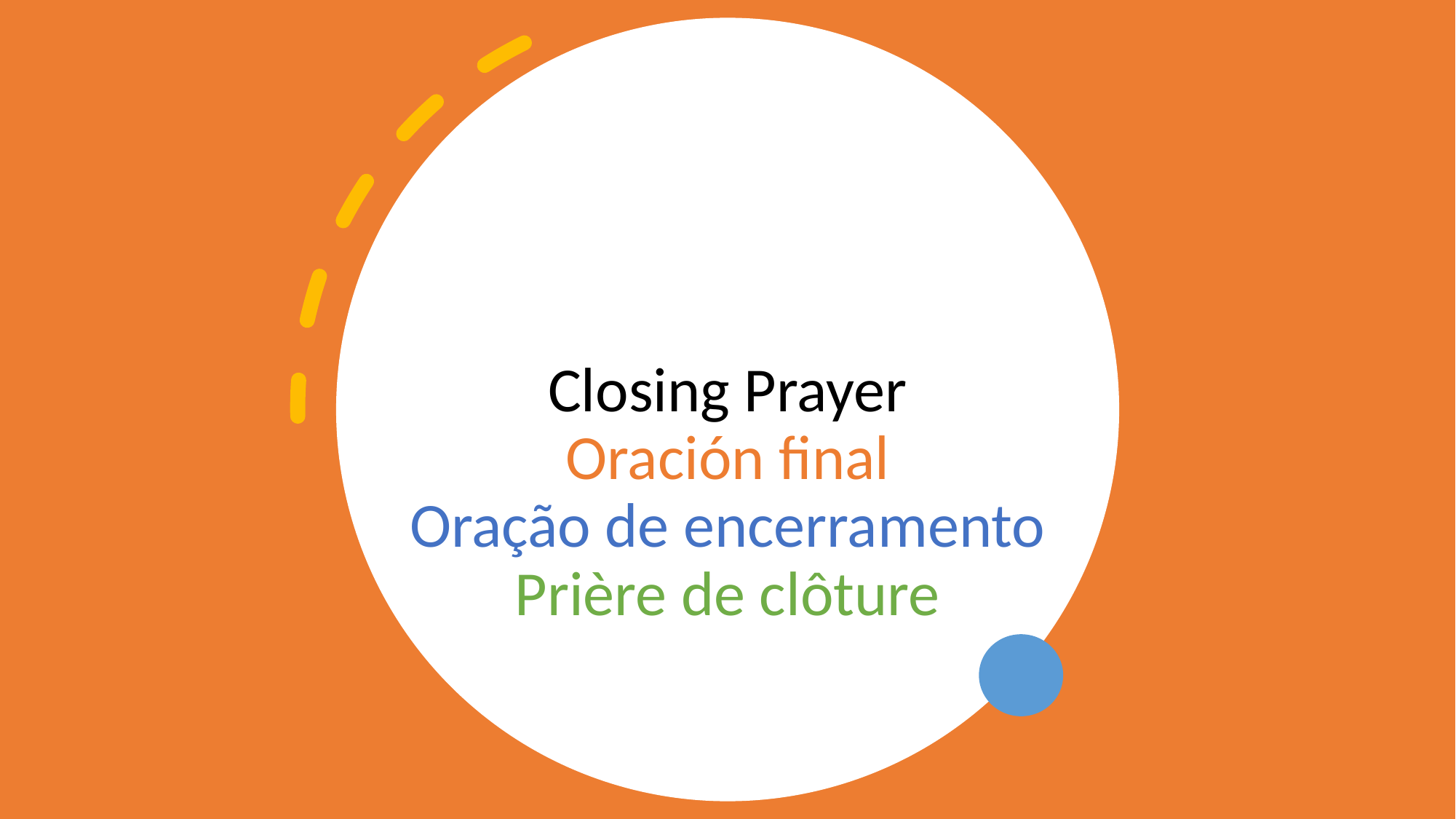

# Closing Prayer Oración final Oração de encerramento Prière de clôture